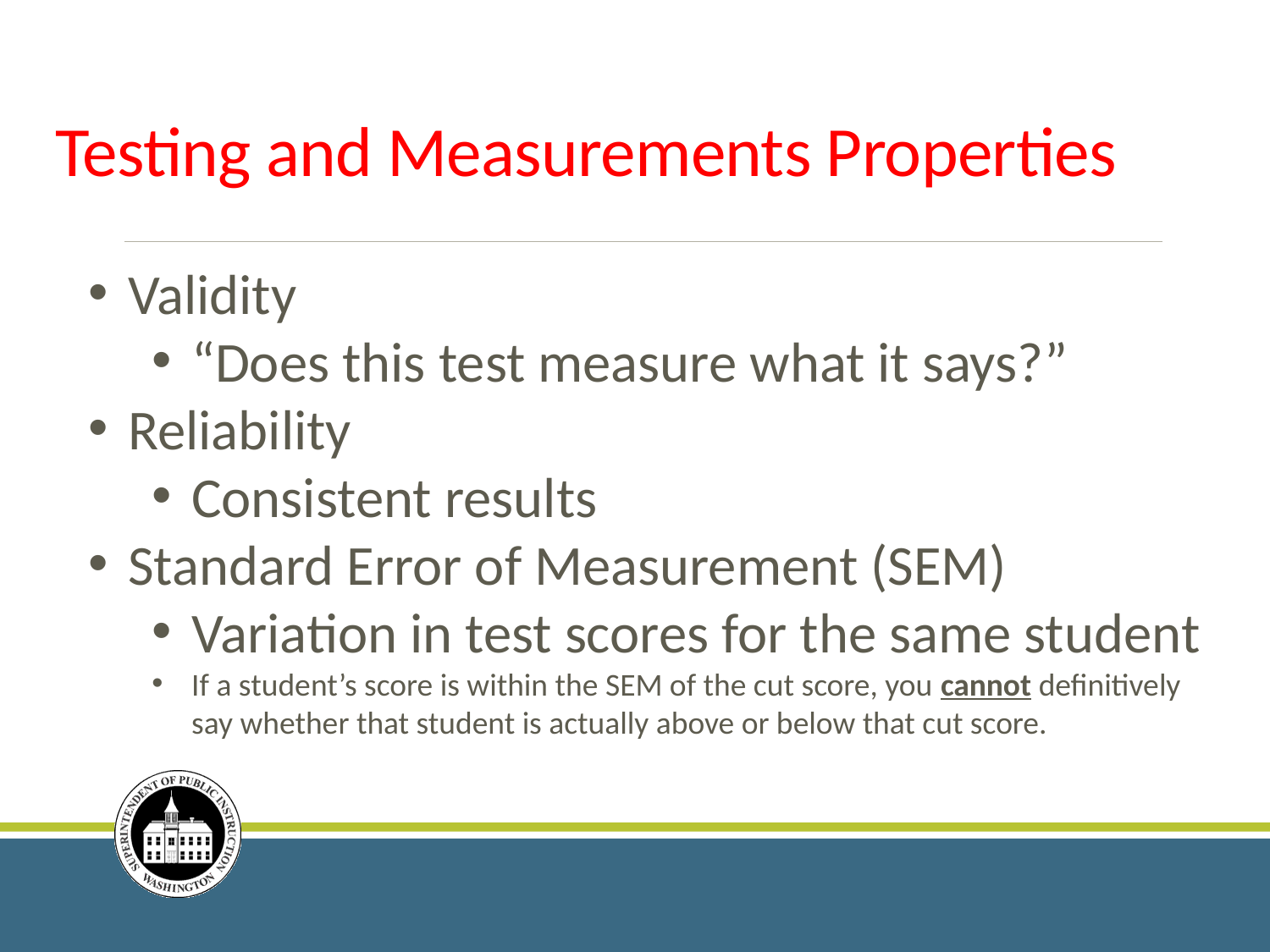

# Testing and Measurements Properties
Validity
“Does this test measure what it says?”
Reliability
Consistent results
Standard Error of Measurement (SEM)
Variation in test scores for the same student
If a student’s score is within the SEM of the cut score, you cannot definitively say whether that student is actually above or below that cut score.